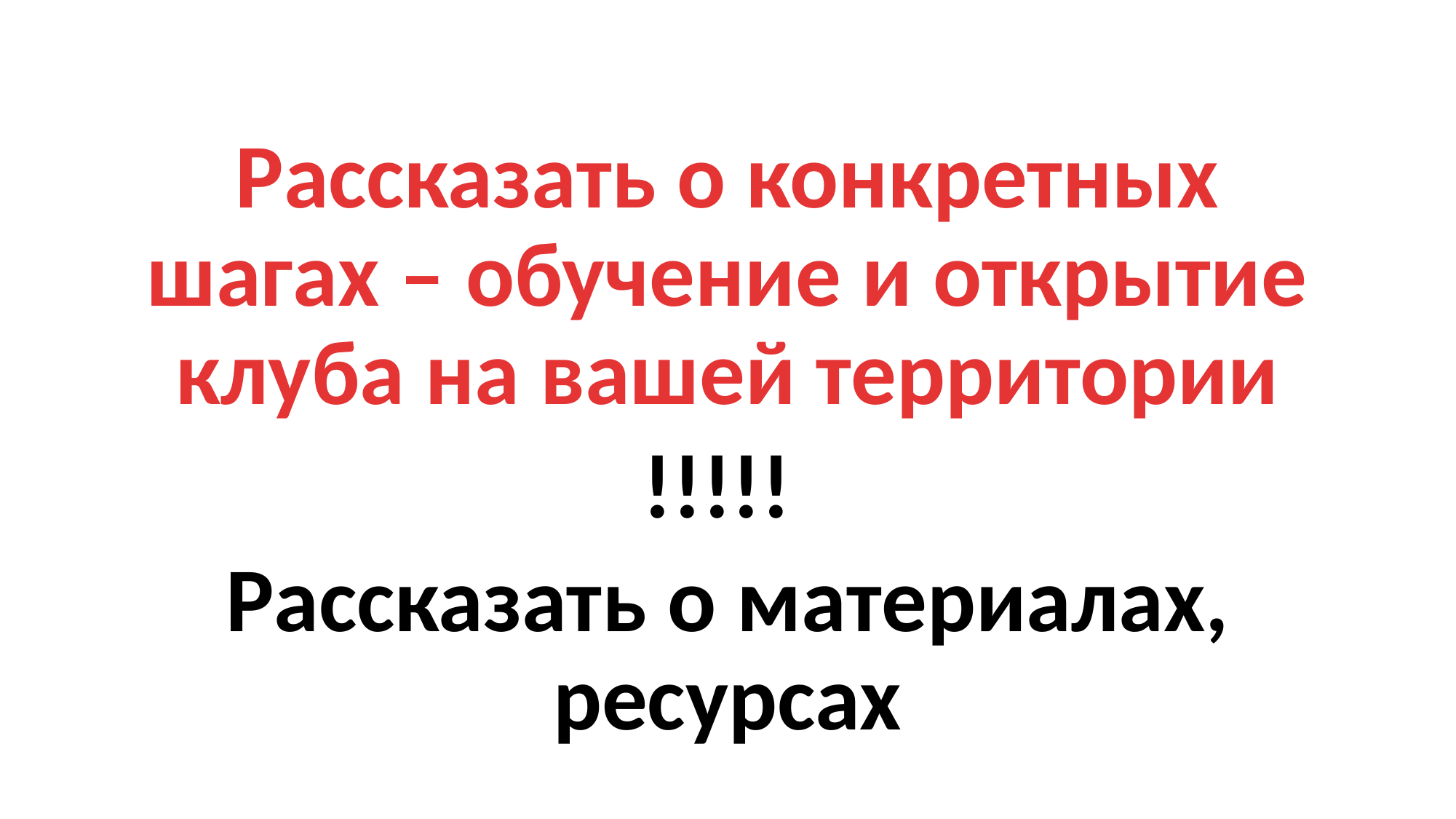

Рассказать о конкретных шагах – обучение и открытие клуба на вашей территории
!!!!!
Рассказать о материалах, ресурсах